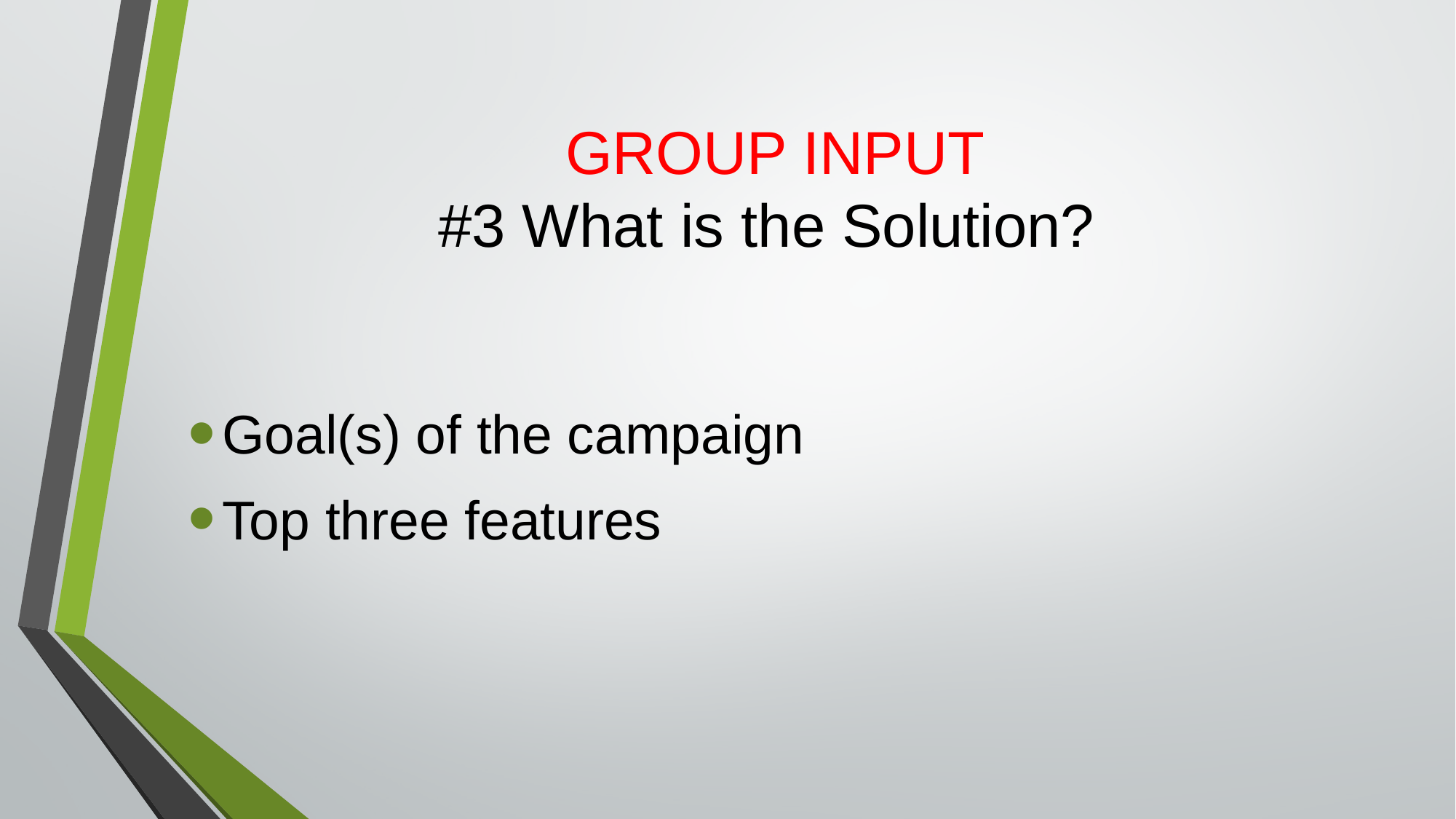

# GROUP INPUT #3 What is the Solution?
Goal(s) of the campaign
Top three features